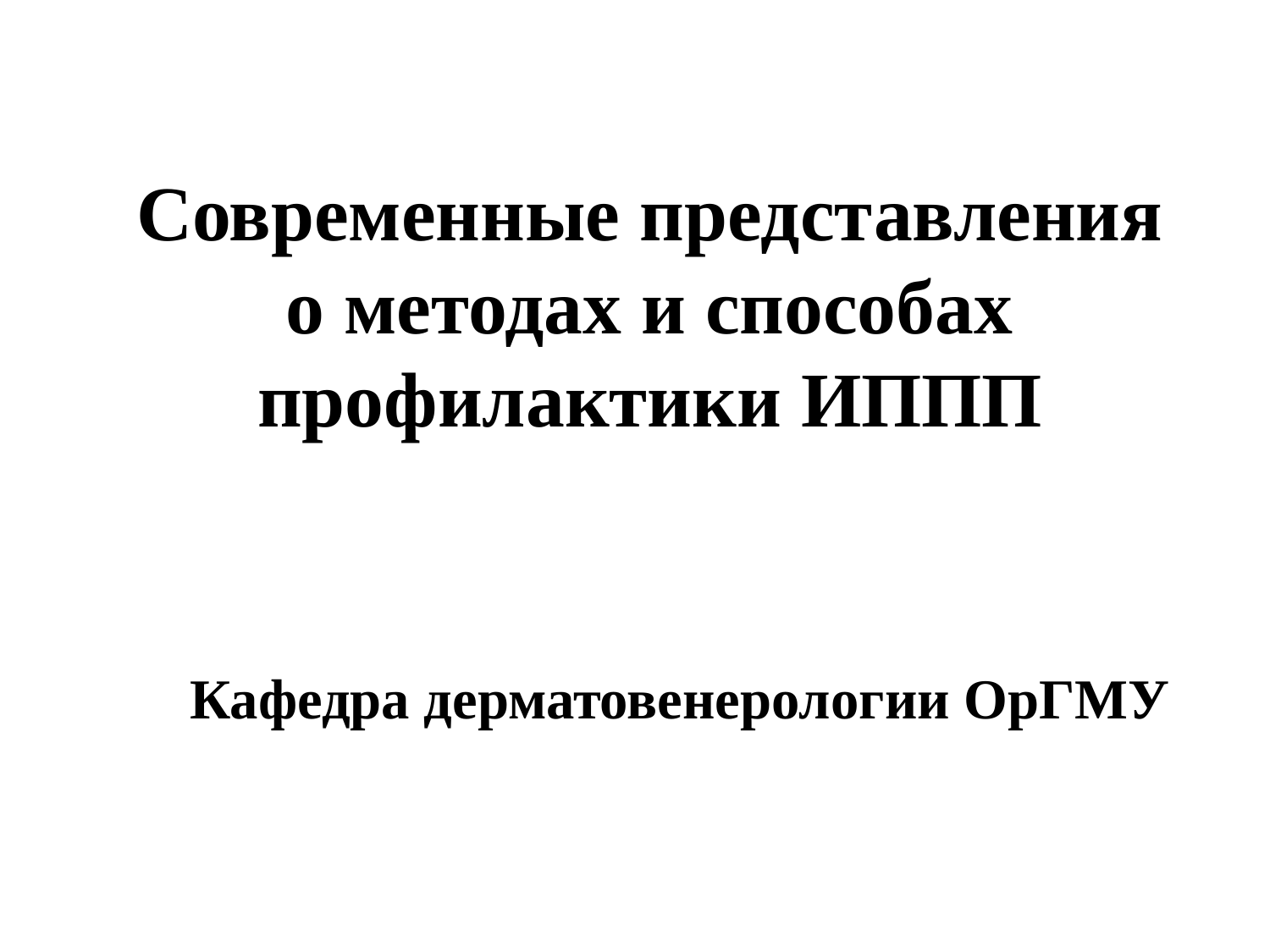

# Современные представления о методах и способах профилактики ИППП
Кафедра дерматовенерологии ОрГМУ